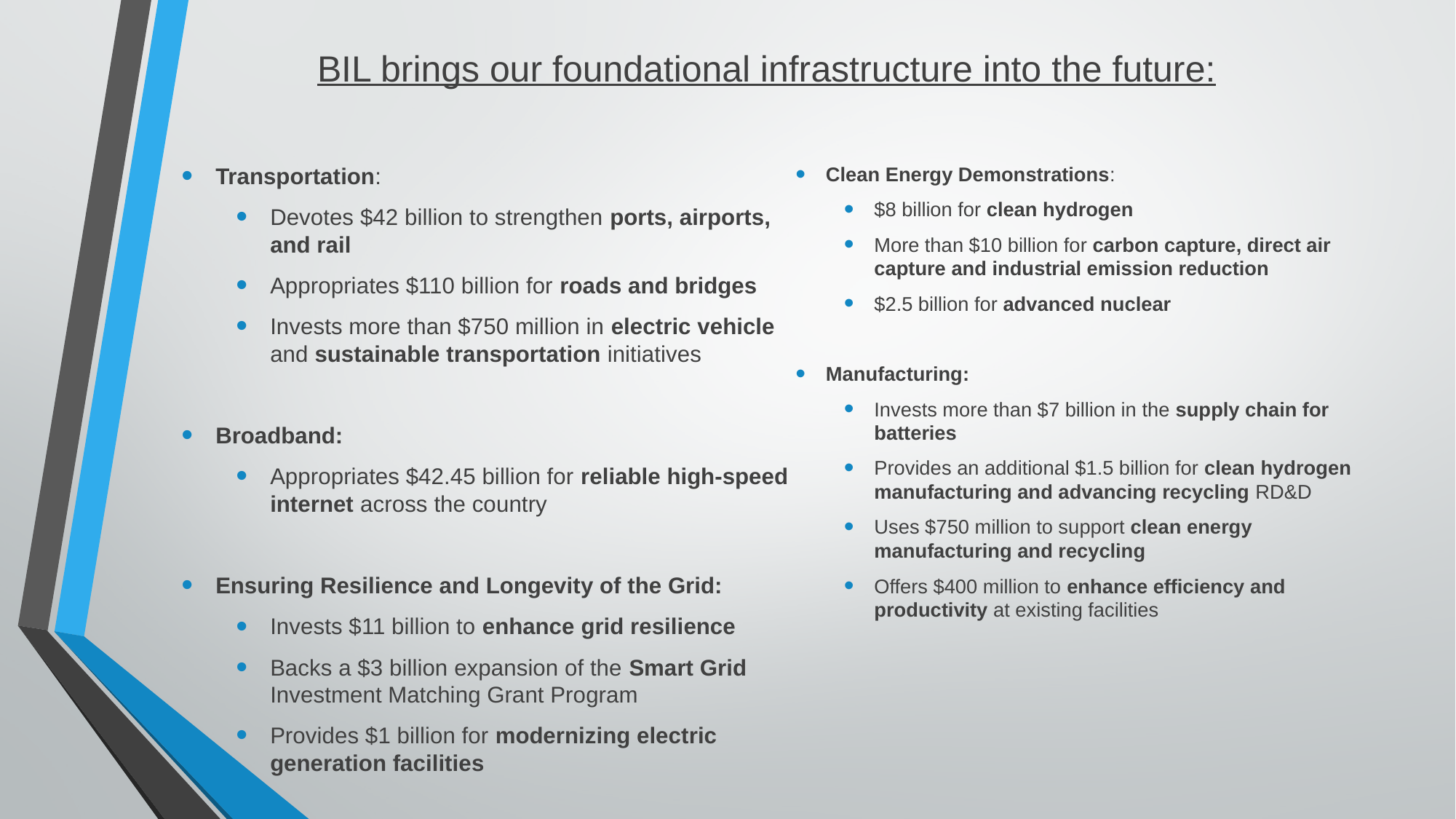

BIL brings our foundational infrastructure into the future:
Transportation:
Devotes $42 billion to strengthen ports, airports, and rail
Appropriates $110 billion for roads and bridges
Invests more than $750 million in electric vehicle and sustainable transportation initiatives

Broadband:
Appropriates $42.45 billion for reliable high-speed internet across the country

Ensuring Resilience and Longevity of the Grid:
Invests $11 billion to enhance grid resilience
Backs a $3 billion expansion of the Smart Grid Investment Matching Grant Program
Provides $1 billion for modernizing electric generation facilities
Clean Energy Demonstrations:
$8 billion for clean hydrogen
More than $10 billion for carbon capture, direct air capture and industrial emission reduction
$2.5 billion for advanced nuclear

Manufacturing:
Invests more than $7 billion in the supply chain for batteries
Provides an additional $1.5 billion for clean hydrogen manufacturing and advancing recycling RD&D
Uses $750 million to support clean energy manufacturing and recycling
Offers $400 million to enhance efficiency and productivity at existing facilities